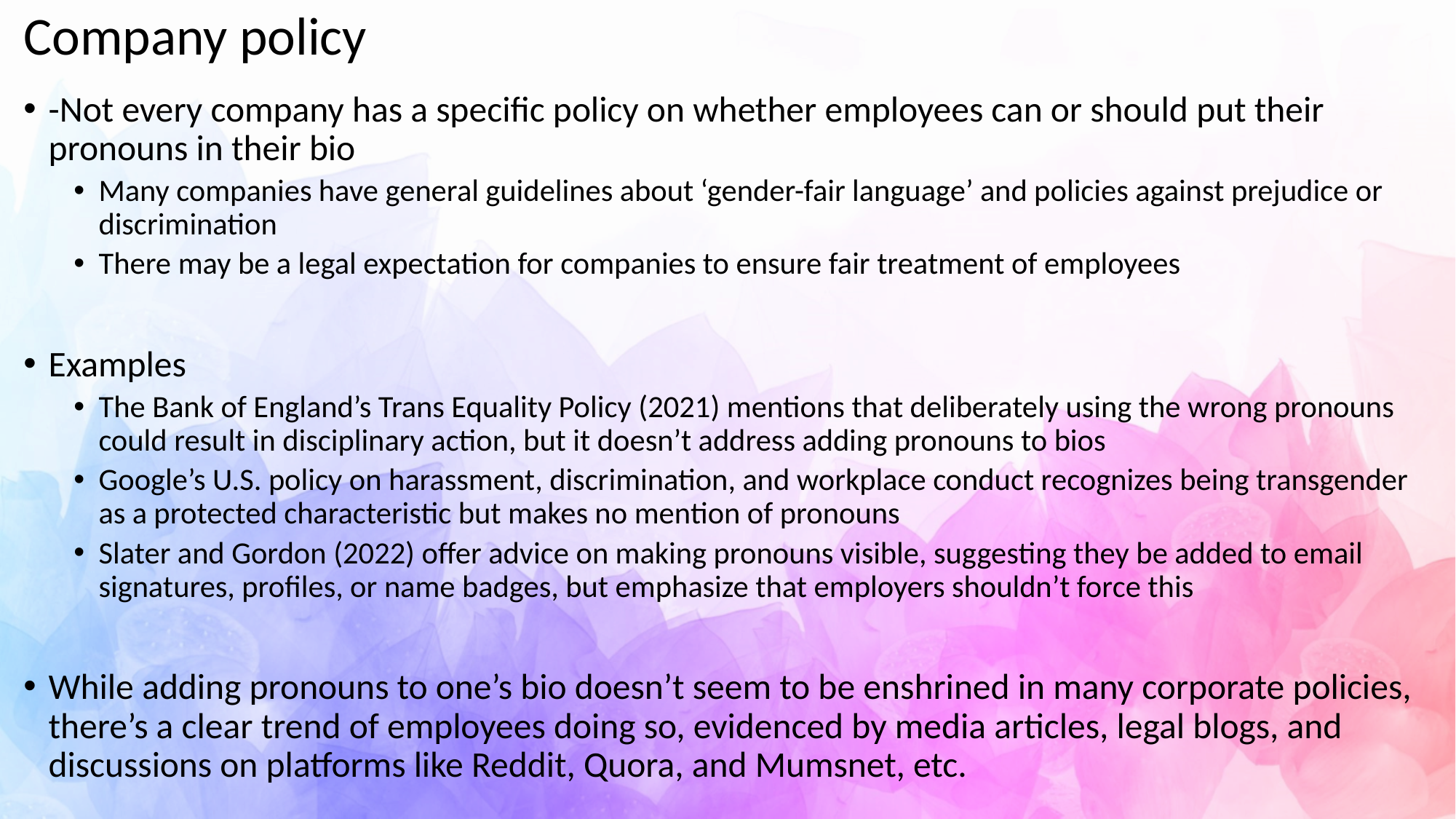

# Company policy
-Not every company has a specific policy on whether employees can or should put their pronouns in their bio
Many companies have general guidelines about ‘gender-fair language’ and policies against prejudice or discrimination
There may be a legal expectation for companies to ensure fair treatment of employees

Examples
The Bank of England’s Trans Equality Policy (2021) mentions that deliberately using the wrong pronouns could result in disciplinary action, but it doesn’t address adding pronouns to bios
Google’s U.S. policy on harassment, discrimination, and workplace conduct recognizes being transgender as a protected characteristic but makes no mention of pronouns
Slater and Gordon (2022) offer advice on making pronouns visible, suggesting they be added to email signatures, profiles, or name badges, but emphasize that employers shouldn’t force this

While adding pronouns to one’s bio doesn’t seem to be enshrined in many corporate policies, there’s a clear trend of employees doing so, evidenced by media articles, legal blogs, and discussions on platforms like Reddit, Quora, and Mumsnet, etc.